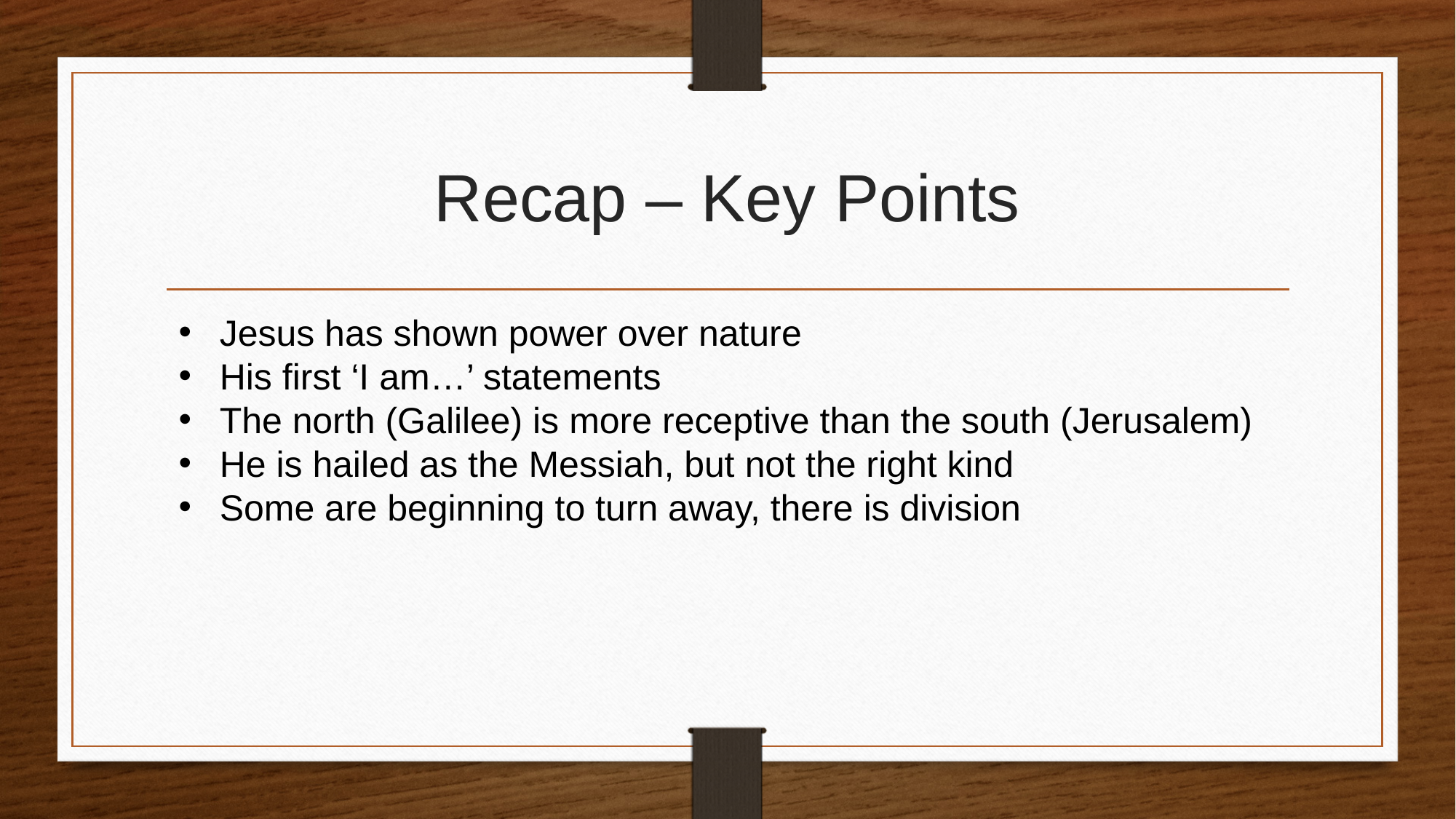

# Recap – Key Points
Jesus has shown power over nature
His first ‘I am…’ statements
The north (Galilee) is more receptive than the south (Jerusalem)
He is hailed as the Messiah, but not the right kind
Some are beginning to turn away, there is division